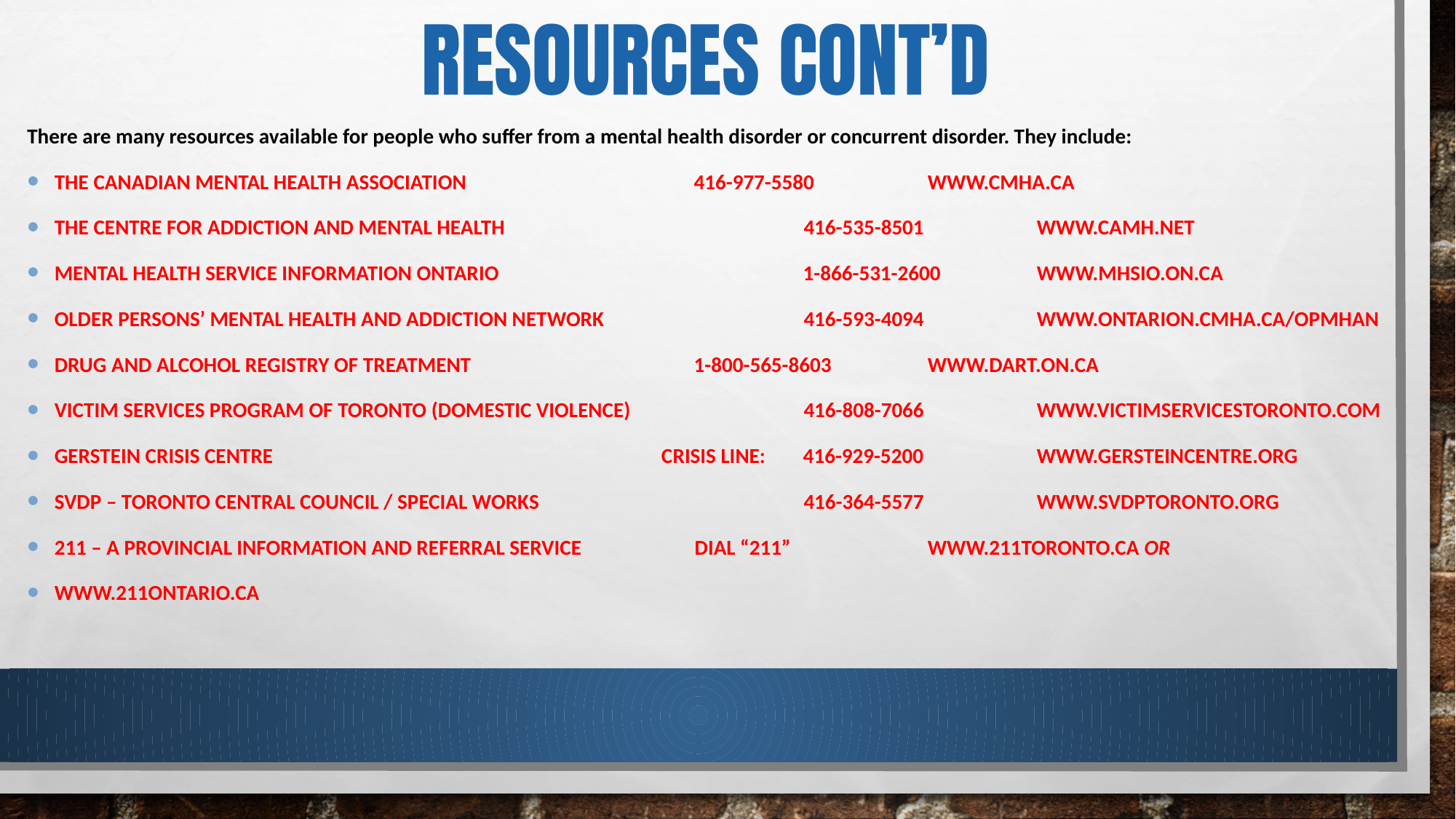

# Resources CONT’D
There are many resources available for people who suffer from a mental health disorder or concurrent disorder. They include:
The Canadian Mental Health Association	                                           416-977-5580		www.cmha.ca
The Centre for Addiction and Mental Health		                    416-535-8501		www.camh.net
Mental Health Service Information Ontario	                                           1-866-531-2600	www.mhsio.on.ca
Older Persons’ Mental Health and Addiction Network	                    416-593-4094  	www.ontarion.cmha.ca/opmhan
Drug and Alcohol Registry of Treatment	                                           1-800-565-8603	www.dart.on.ca
Victim Services Program of Toronto (Domestic Violence)	                    416-808-7066		www.victimservicestoronto.com
Gerstein Crisis Centre			             Crisis Line:        416-929-5200		www.gersteincentre.org
SVDP – Toronto Central Council / Special Works		                    416-364-5577		www.svdptoronto.org
211 – A Provincial Information and Referral Service	                    Dial “211”		www.211Toronto.ca or
www.211Ontario.ca